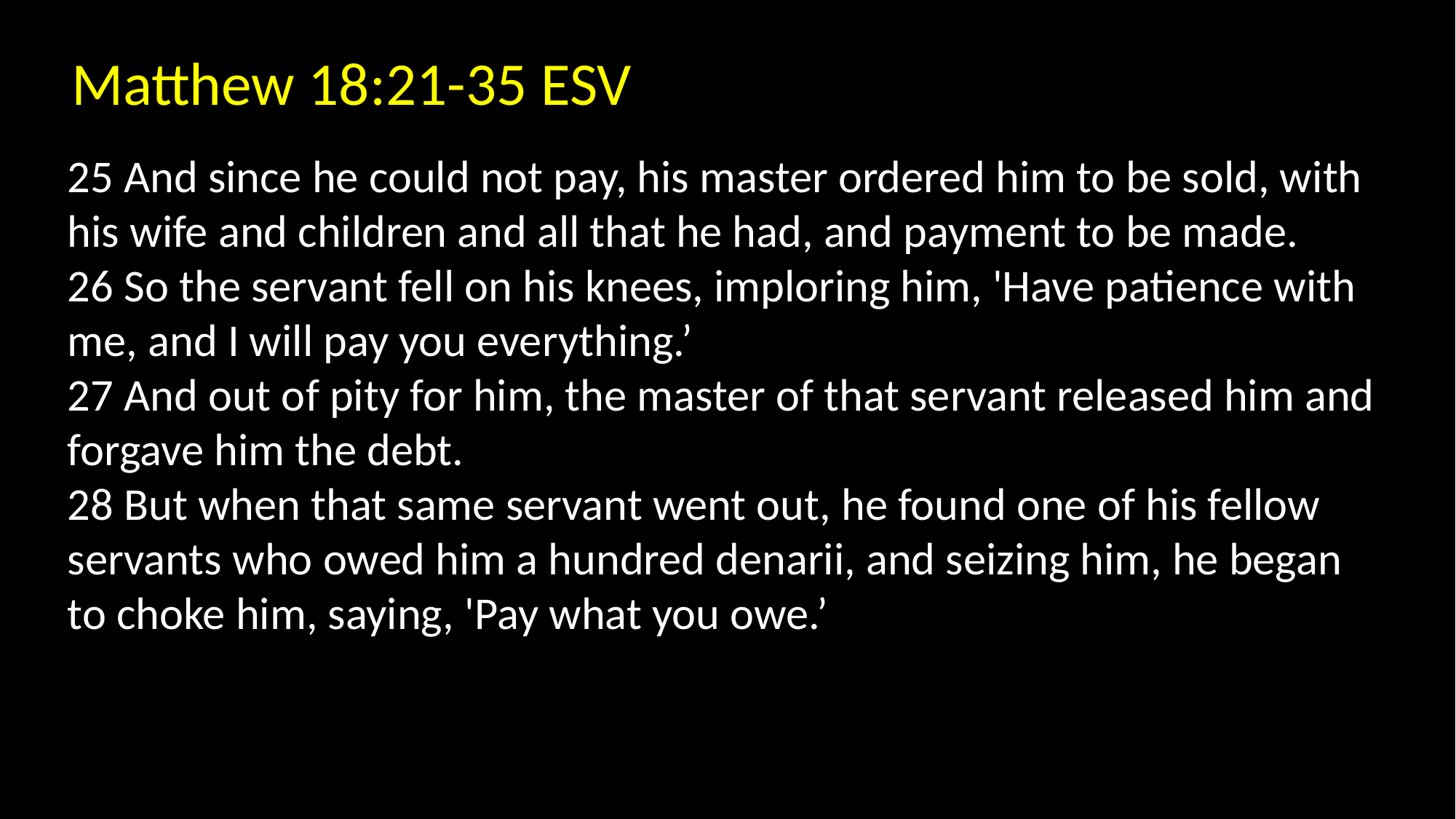

Matthew 18:21-35 ESV

25 And since he could not pay, his master ordered him to be sold, with his wife and children and all that he had, and payment to be made.
26 So the servant fell on his knees, imploring him, 'Have patience with me, and I will pay you everything.’
27 And out of pity for him, the master of that servant released him and forgave him the debt.
28 But when that same servant went out, he found one of his fellow servants who owed him a hundred denarii, and seizing him, he began to choke him, saying, 'Pay what you owe.’